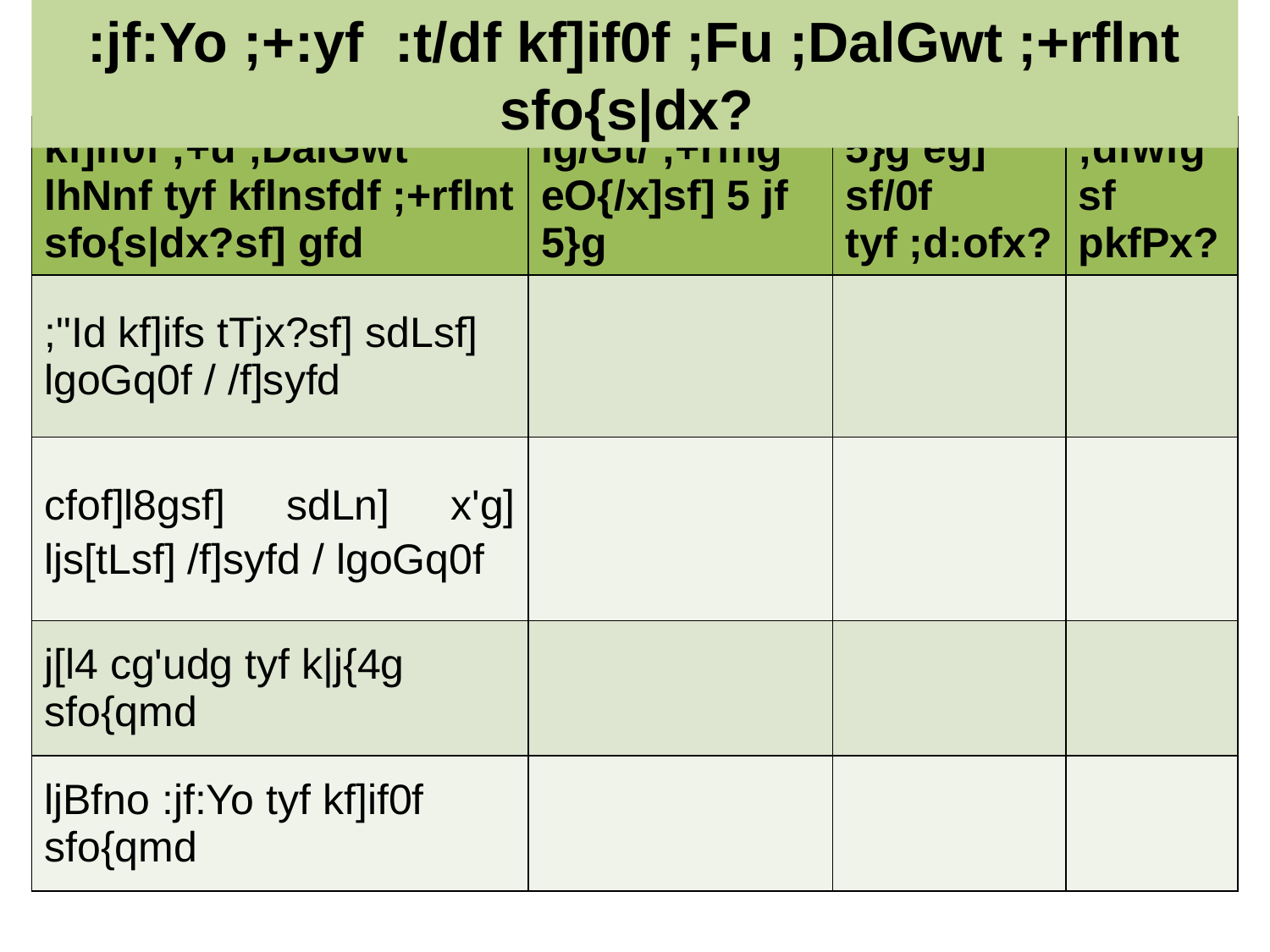

:jf:Yo ;+:yf  :t/df kf]if0f ;Fu ;DalGwt ;+rflnt sfo{s|dx?
| kf]if0f ;+u ;DalGwt lhNnf tyf kflnsfdf ;+rflnt sfo{s|dx?sf] gfd | lg/Gt/ ;+rfng eO{/x]sf] 5 jf 5}g | 5}g eg] sf/0f tyf ;d:ofx? | ;dfwfgsf pkfPx? |
| --- | --- | --- | --- |
| ;"Id kf]ifs tTjx?sf] sdLsf] lgoGq0f / /f]syfd |  |  |  |
| cfof]l8gsf] sdLn] x'g] ljs[tLsf] /f]syfd / lgoGq0f |  |  |  |
| j[l4 cg'udg tyf k|j{4g sfo{qmd |  |  |  |
| ljBfno :jf:Yo tyf kf]if0f sfo{qmd |  |  |  |